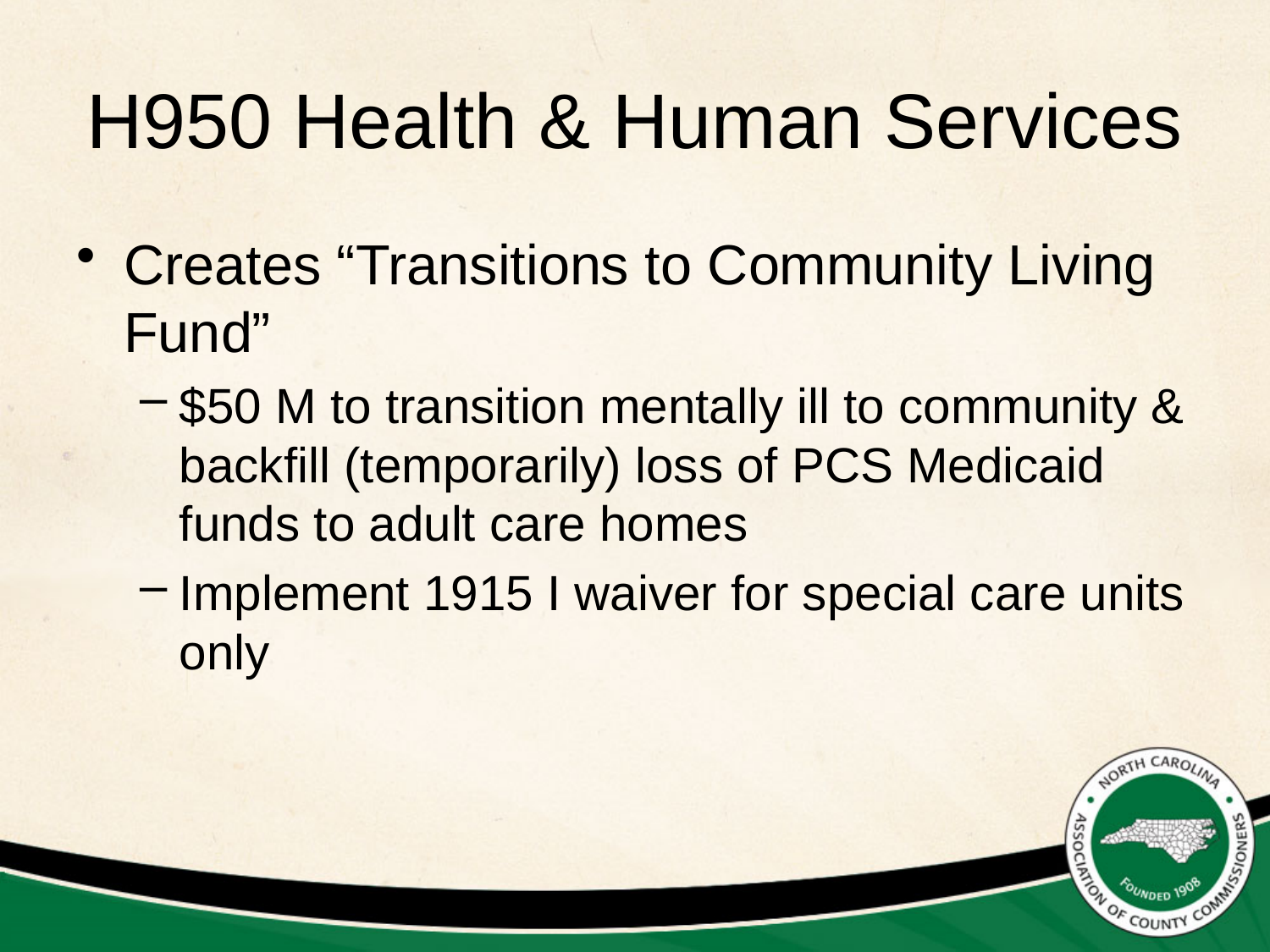

# H950 Health & Human Services
Creates “Transitions to Community Living Fund”
$50 M to transition mentally ill to community & backfill (temporarily) loss of PCS Medicaid funds to adult care homes
Implement 1915 I waiver for special care units only